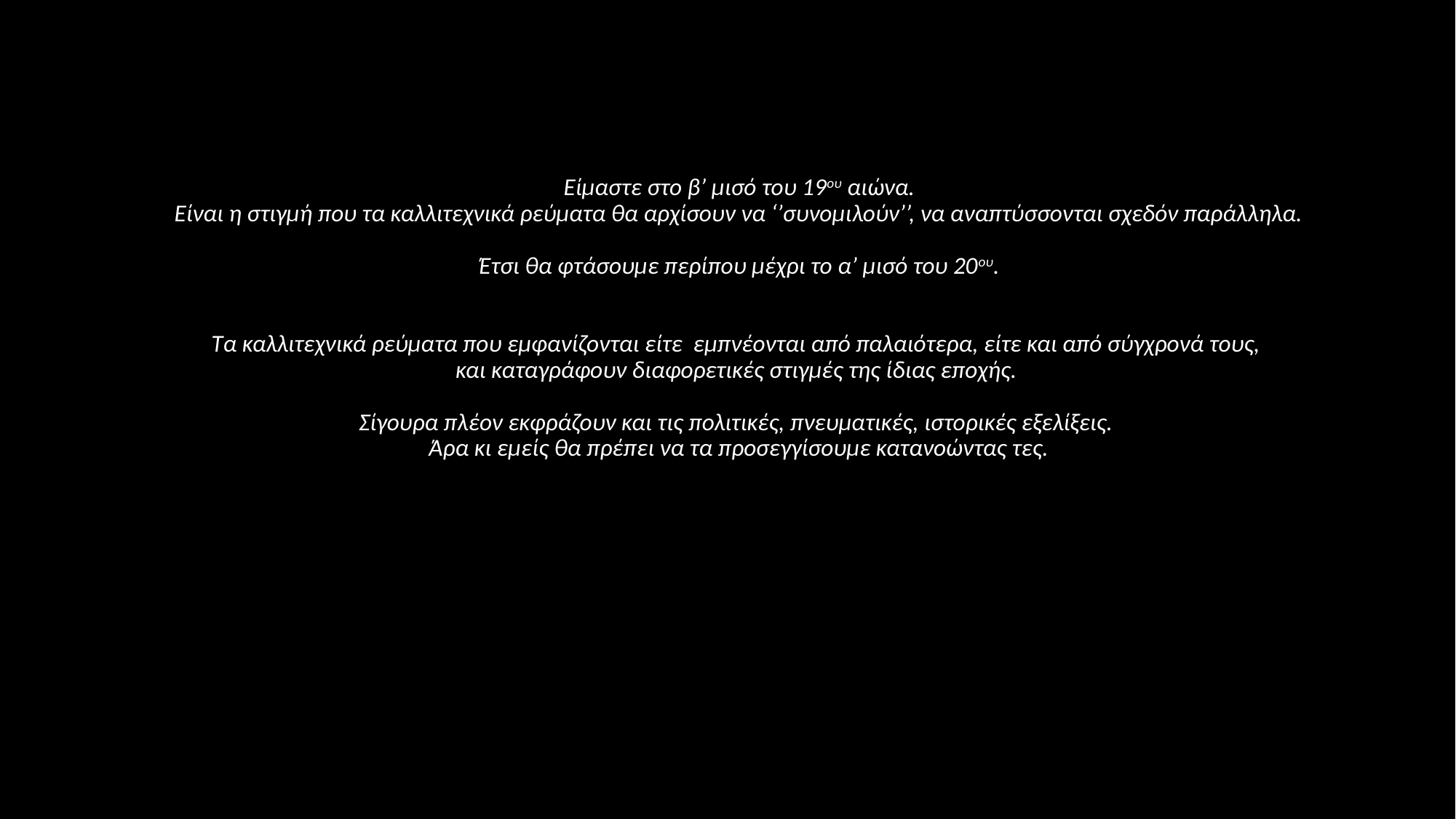

# Είμαστε στο β’ μισό του 19ου αιώνα. Είναι η στιγμή που τα καλλιτεχνικά ρεύματα θα αρχίσουν να ‘’συνομιλούν’’, να αναπτύσσονται σχεδόν παράλληλα. Έτσι θα φτάσουμε περίπου μέχρι το α’ μισό του 20ου. Τα καλλιτεχνικά ρεύματα που εμφανίζονται είτε  εμπνέονται από παλαιότερα, είτε και από σύγχρονά τους, και καταγράφουν διαφορετικές στιγμές της ίδιας εποχής. Σίγουρα πλέον εκφράζουν και τις πολιτικές, πνευματικές, ιστορικές εξελίξεις. Άρα κι εμείς θα πρέπει να τα προσεγγίσουμε κατανοώντας τες.